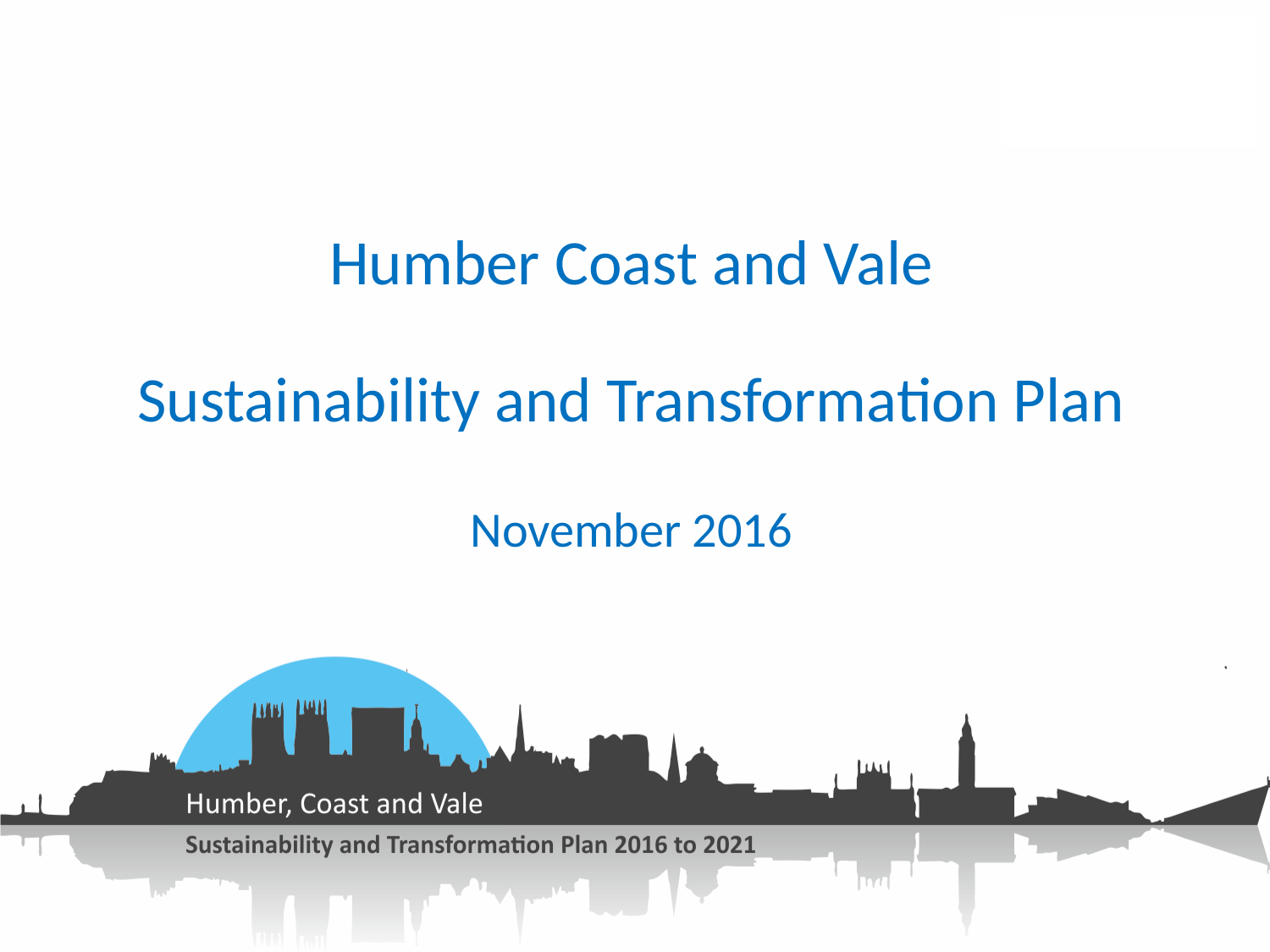

# Humber Coast and Vale Sustainability and Transformation Plan November 2016